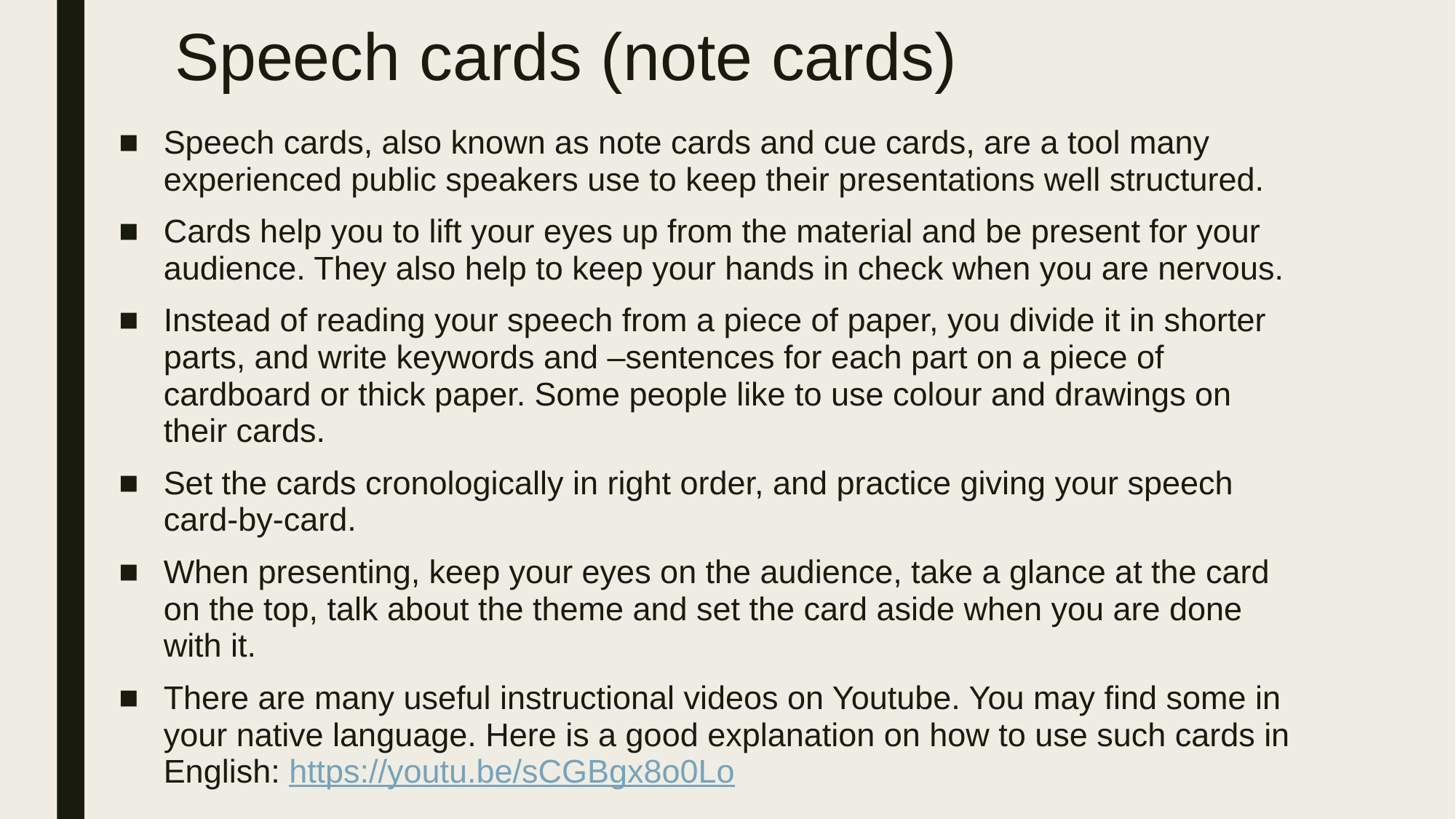

# Speech cards (note cards)
Speech cards, also known as note cards and cue cards, are a tool many experienced public speakers use to keep their presentations well structured.
Cards help you to lift your eyes up from the material and be present for your audience. They also help to keep your hands in check when you are nervous.
Instead of reading your speech from a piece of paper, you divide it in shorter parts, and write keywords and –sentences for each part on a piece of cardboard or thick paper. Some people like to use colour and drawings on their cards.
Set the cards cronologically in right order, and practice giving your speech card-by-card.
When presenting, keep your eyes on the audience, take a glance at the card on the top, talk about the theme and set the card aside when you are done with it.
There are many useful instructional videos on Youtube. You may find some in your native language. Here is a good explanation on how to use such cards in English: https://youtu.be/sCGBgx8o0Lo